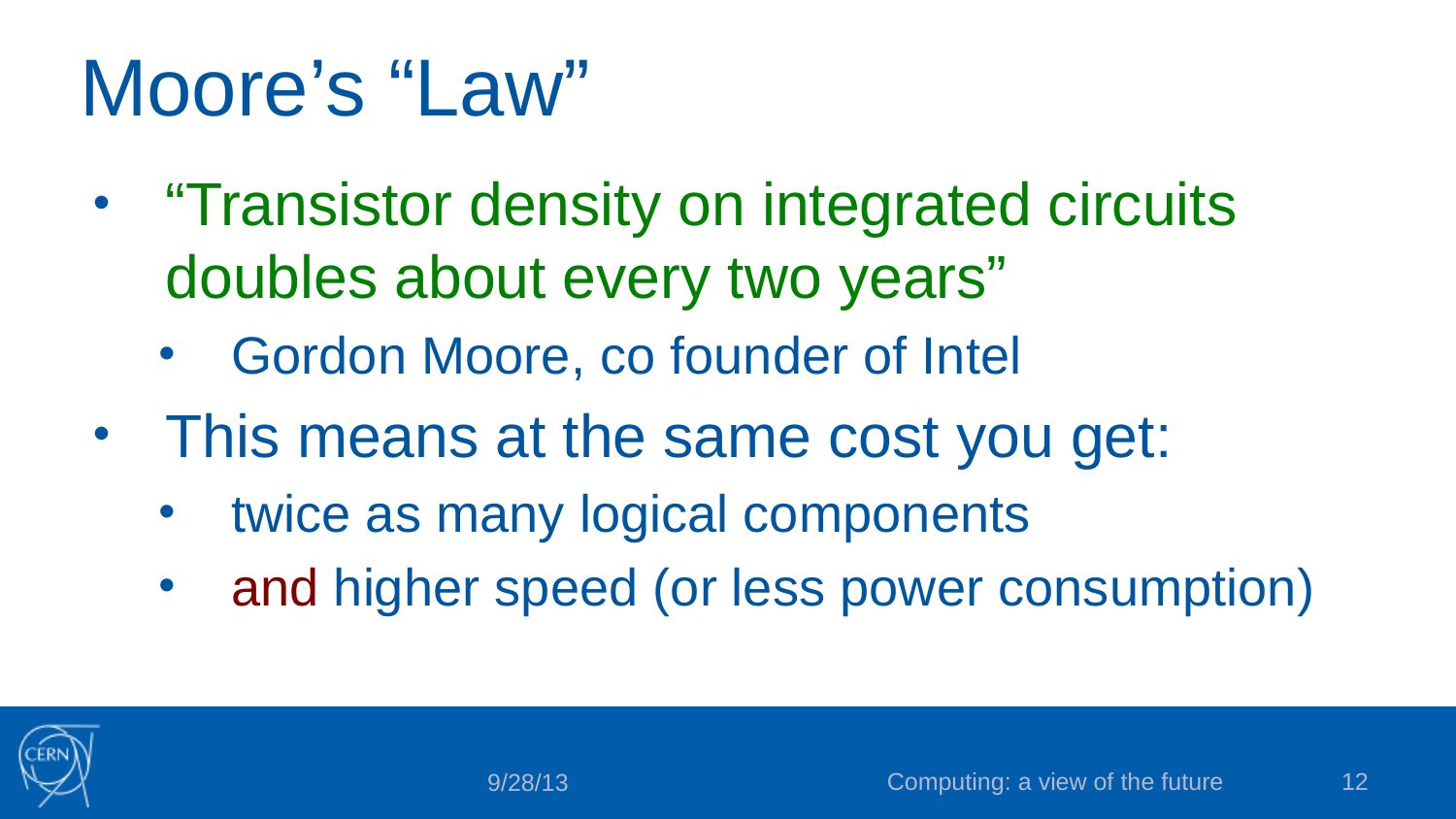

# Moore’s “Law”
“Transistor density on integrated circuits doubles about every two years”
Gordon Moore, co founder of Intel
This means at the same cost you get:
twice as many logical components
and higher speed (or less power consumption)

Computing: a view of the future
12
9/28/13